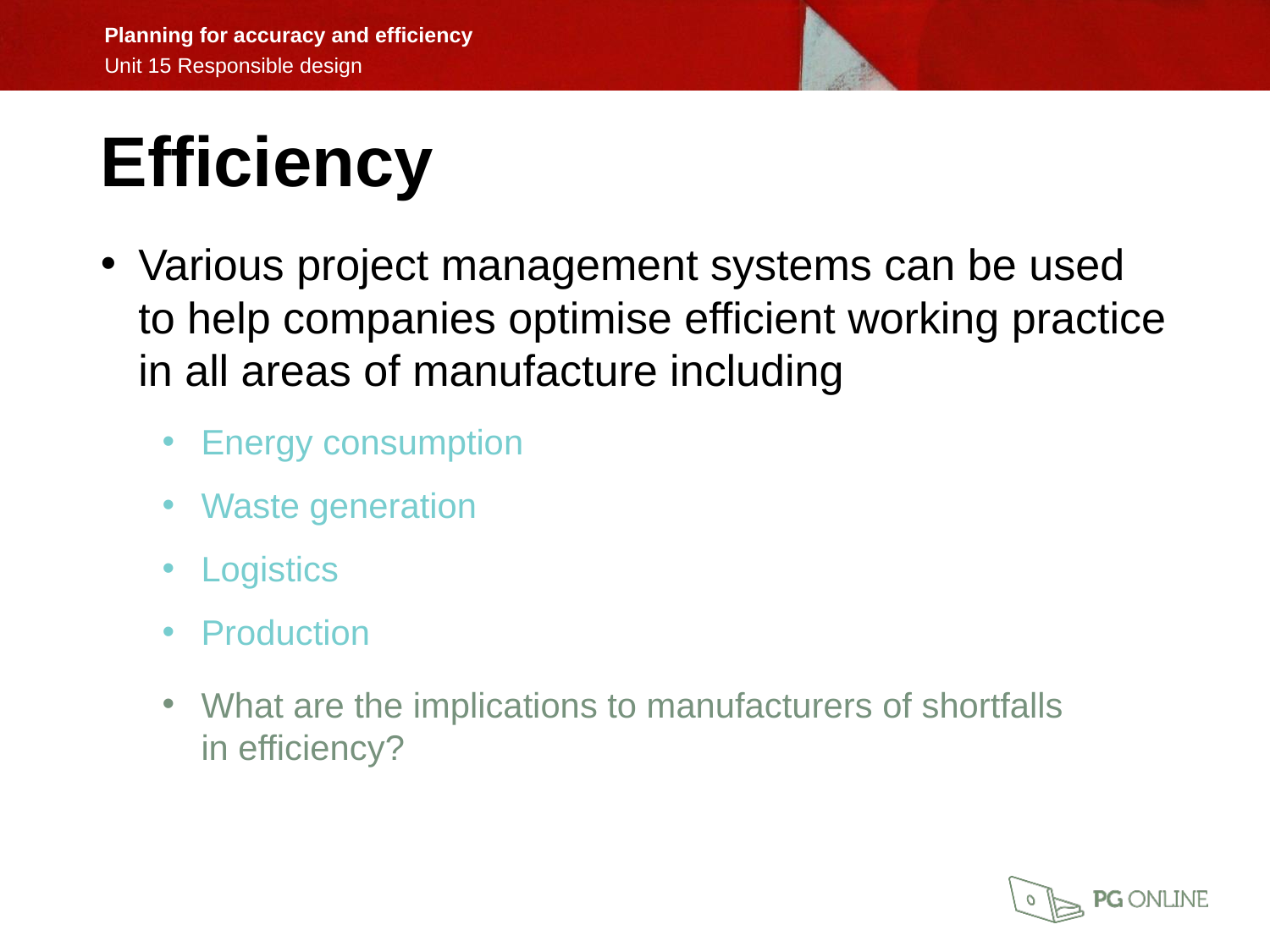

Efficiency
Various project management systems can be used to help companies optimise efficient working practice in all areas of manufacture including
Energy consumption
Waste generation
Logistics
Production
What are the implications to manufacturers of shortfalls
in efficiency?